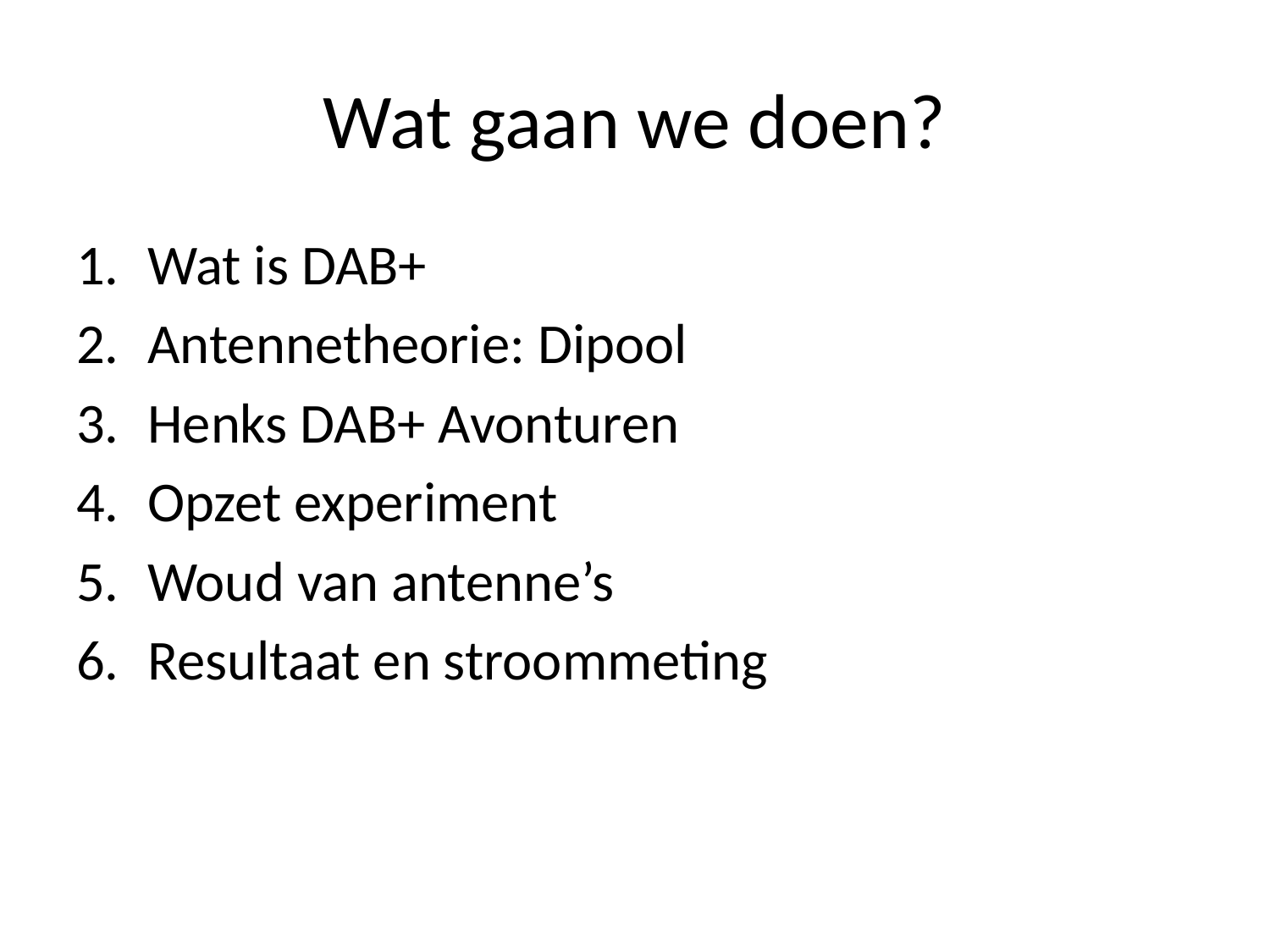

# Wat gaan we doen?
Wat is DAB+
Antennetheorie: Dipool
Henks DAB+ Avonturen
Opzet experiment
Woud van antenne’s
Resultaat en stroommeting